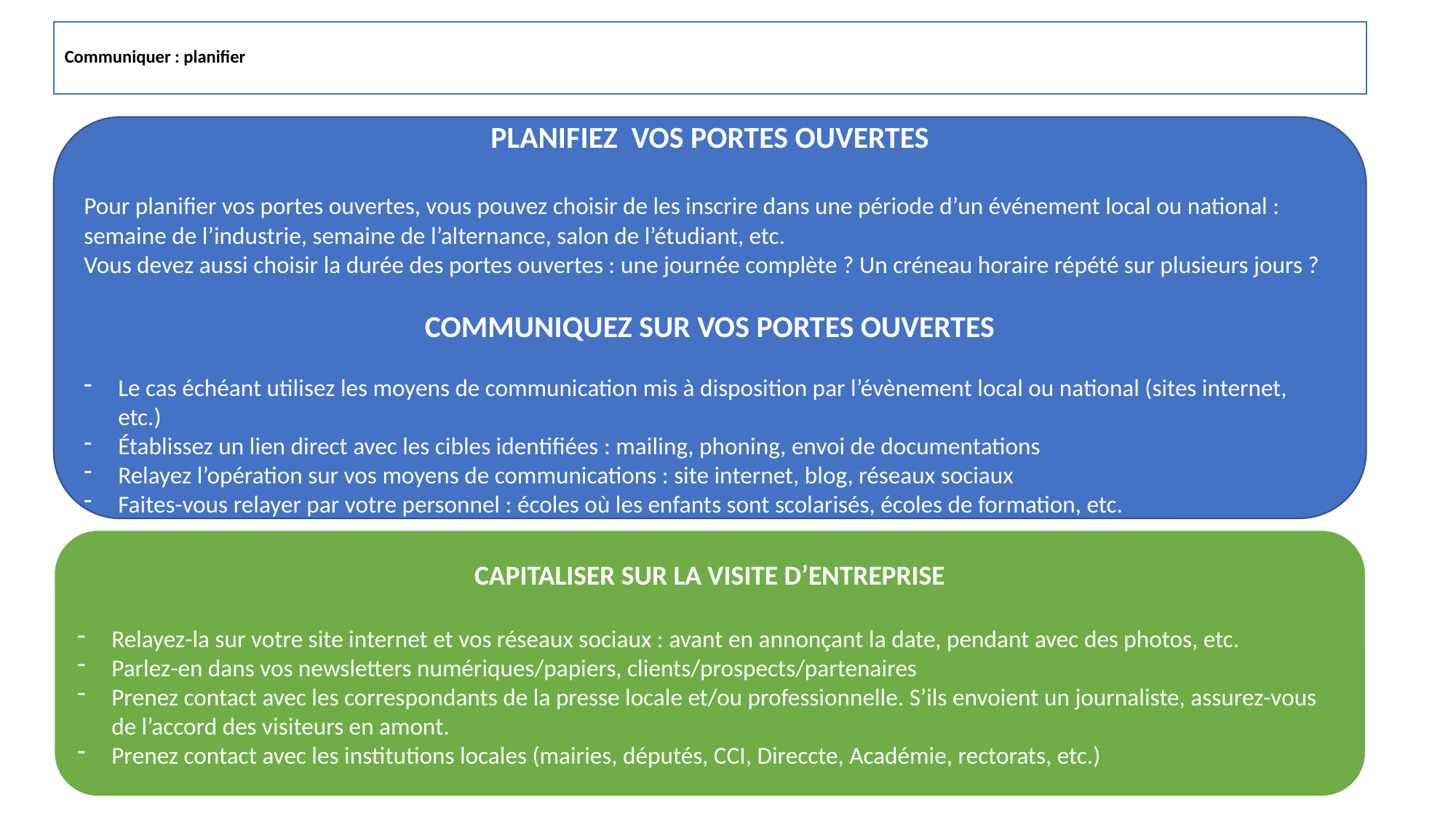

# Communiquer : planifier

PLANIFIEZ  VOS PORTES OUVERTES

Pour planifier vos portes ouvertes, vous pouvez choisir de les inscrire dans une période d’un événement local ou national : semaine de l’industrie, semaine de l’alternance, salon de l’étudiant, etc.
Vous devez aussi choisir la durée des portes ouvertes : une journée complète ? Un créneau horaire répété sur plusieurs jours ?

COMMUNIQUEZ SUR VOS PORTES OUVERTES

Le cas échéant utilisez les moyens de communication mis à disposition par l’évènement local ou national (sites internet, etc.)
Établissez un lien direct avec les cibles identifiées : mailing, phoning, envoi de documentations
Relayez l’opération sur vos moyens de communications : site internet, blog, réseaux sociaux
Faites-vous relayer par votre personnel : écoles où les enfants sont scolarisés, écoles de formation, etc.

CAPITALISER SUR LA VISITE D’ENTREPRISE

Relayez-la sur votre site internet et vos réseaux sociaux : avant en annonçant la date, pendant avec des photos, etc.
Parlez-en dans vos newsletters numériques/papiers, clients/prospects/partenaires
Prenez contact avec les correspondants de la presse locale et/ou professionnelle. S’ils envoient un journaliste, assurez-vous de l’accord des visiteurs en amont.
Prenez contact avec les institutions locales (mairies, députés, CCI, Direccte, Académie, rectorats, etc.)